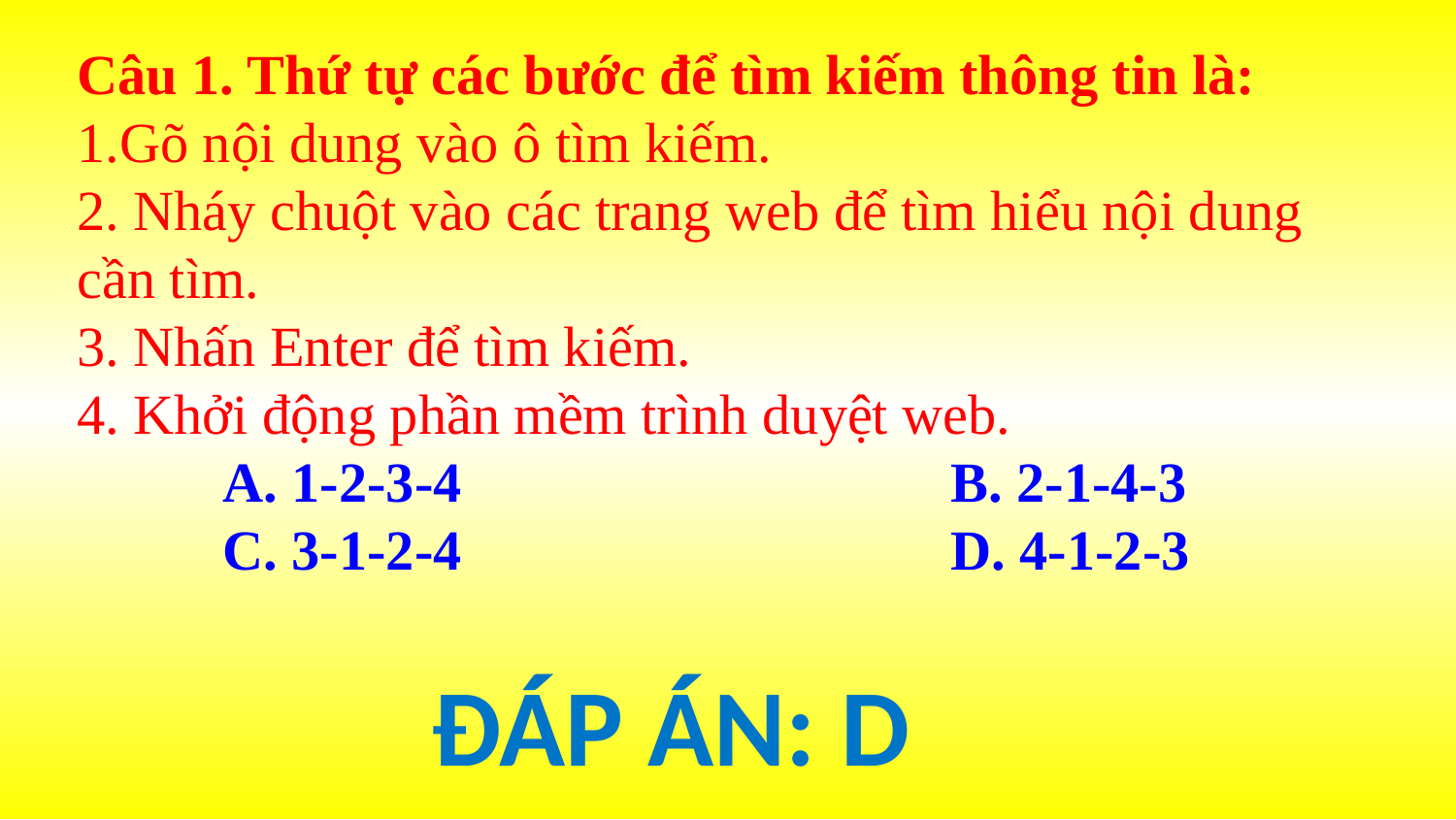

Câu 1. Thứ tự các bước để tìm kiếm thông tin là:
1.Gõ nội dung vào ô tìm kiếm.
2. Nháy chuột vào các trang web để tìm hiểu nội dung cần tìm.
3. Nhấn Enter để tìm kiếm.
4. Khởi động phần mềm trình duyệt web.
	A. 1-2-3-4				B. 2-1-4-3
	C. 3-1-2-4				D. 4-1-2-3
Đáp án: d